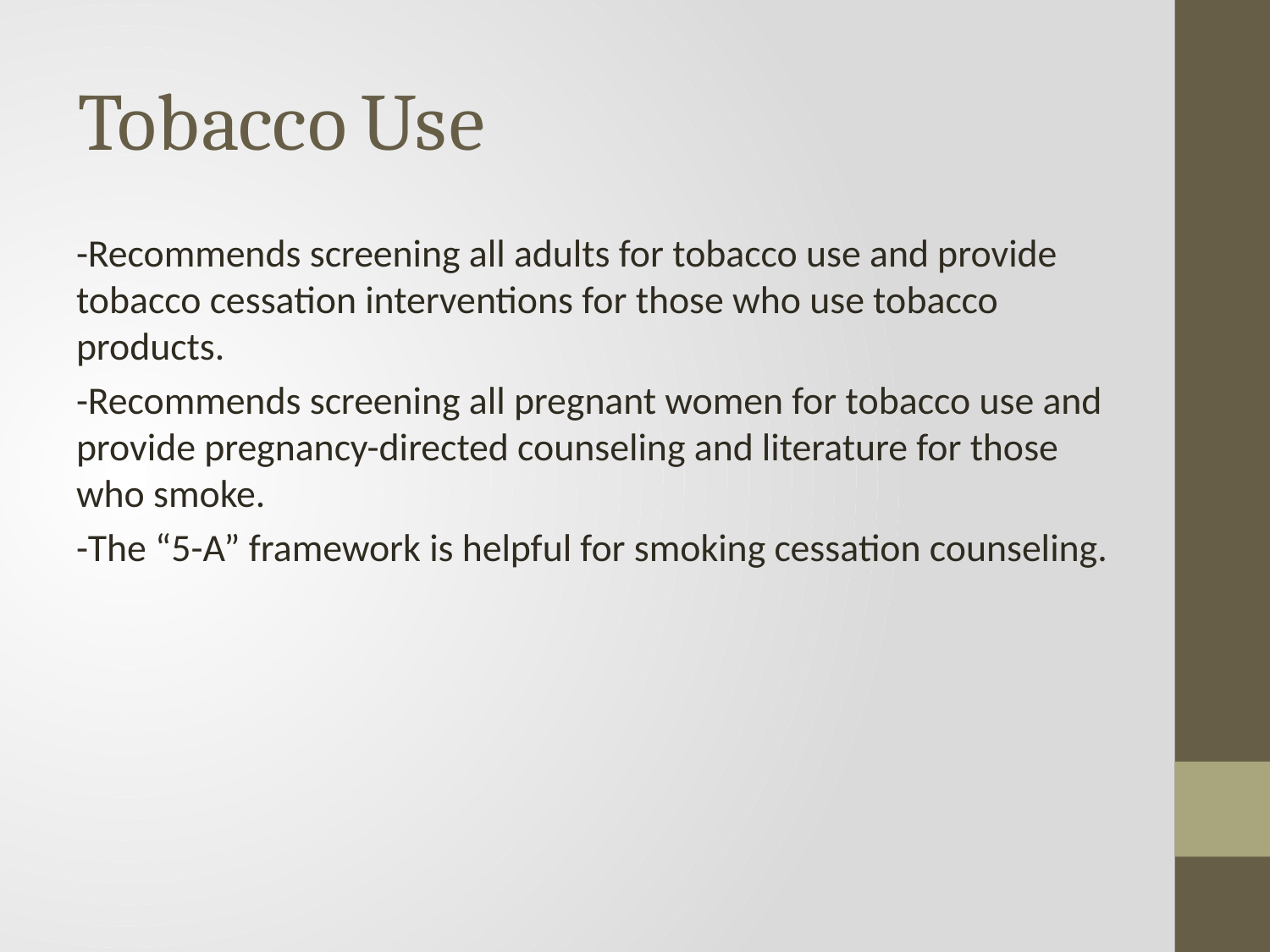

# Tobacco Use
-Recommends screening all adults for tobacco use and provide tobacco cessation interventions for those who use tobacco products.
-Recommends screening all pregnant women for tobacco use and provide pregnancy-directed counseling and literature for those who smoke.
-The “5-A” framework is helpful for smoking cessation counseling.